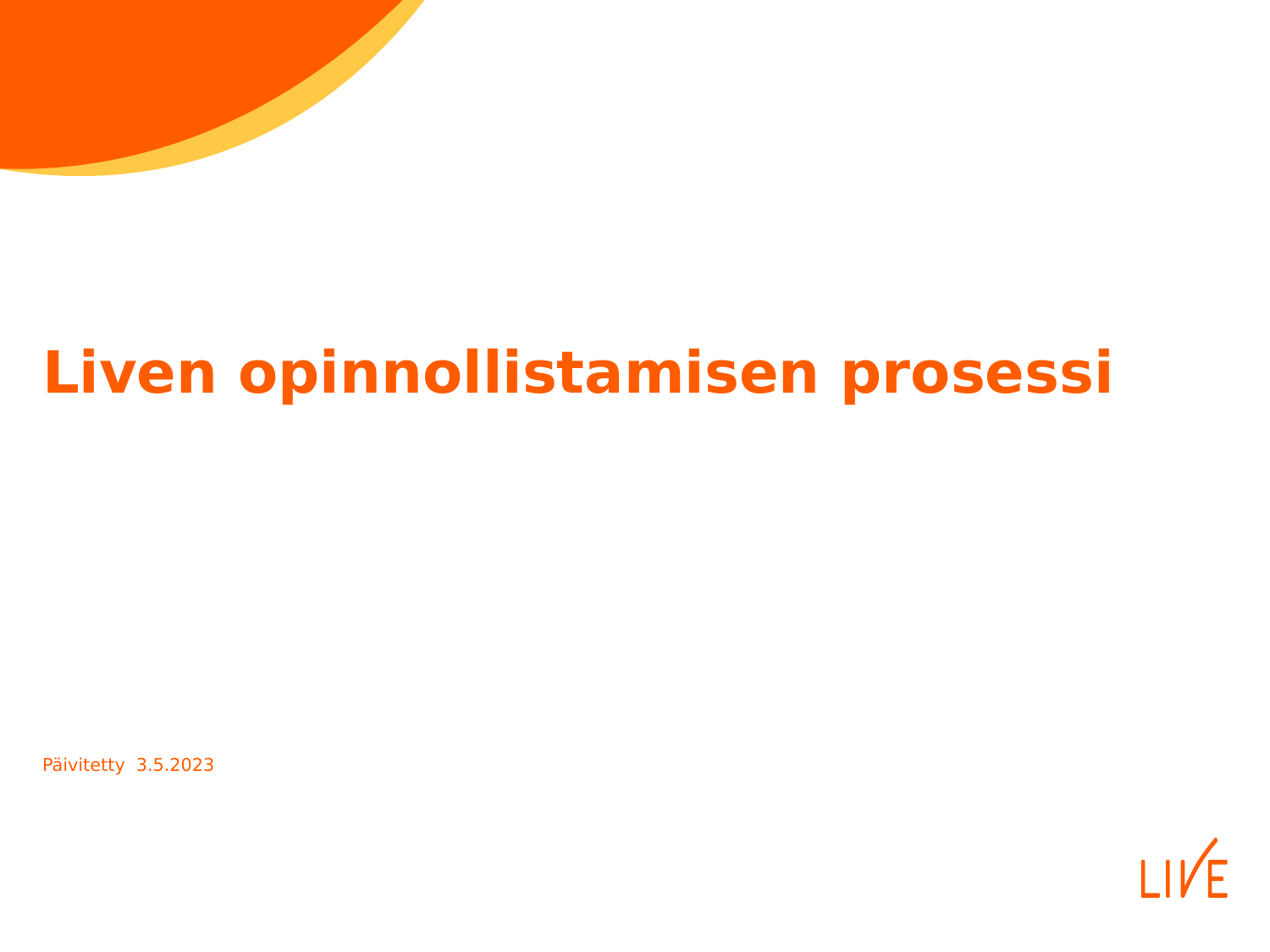

# Liven opinnollistamisen prosessi Päivitetty  3.5.2023
2.5.2023
1